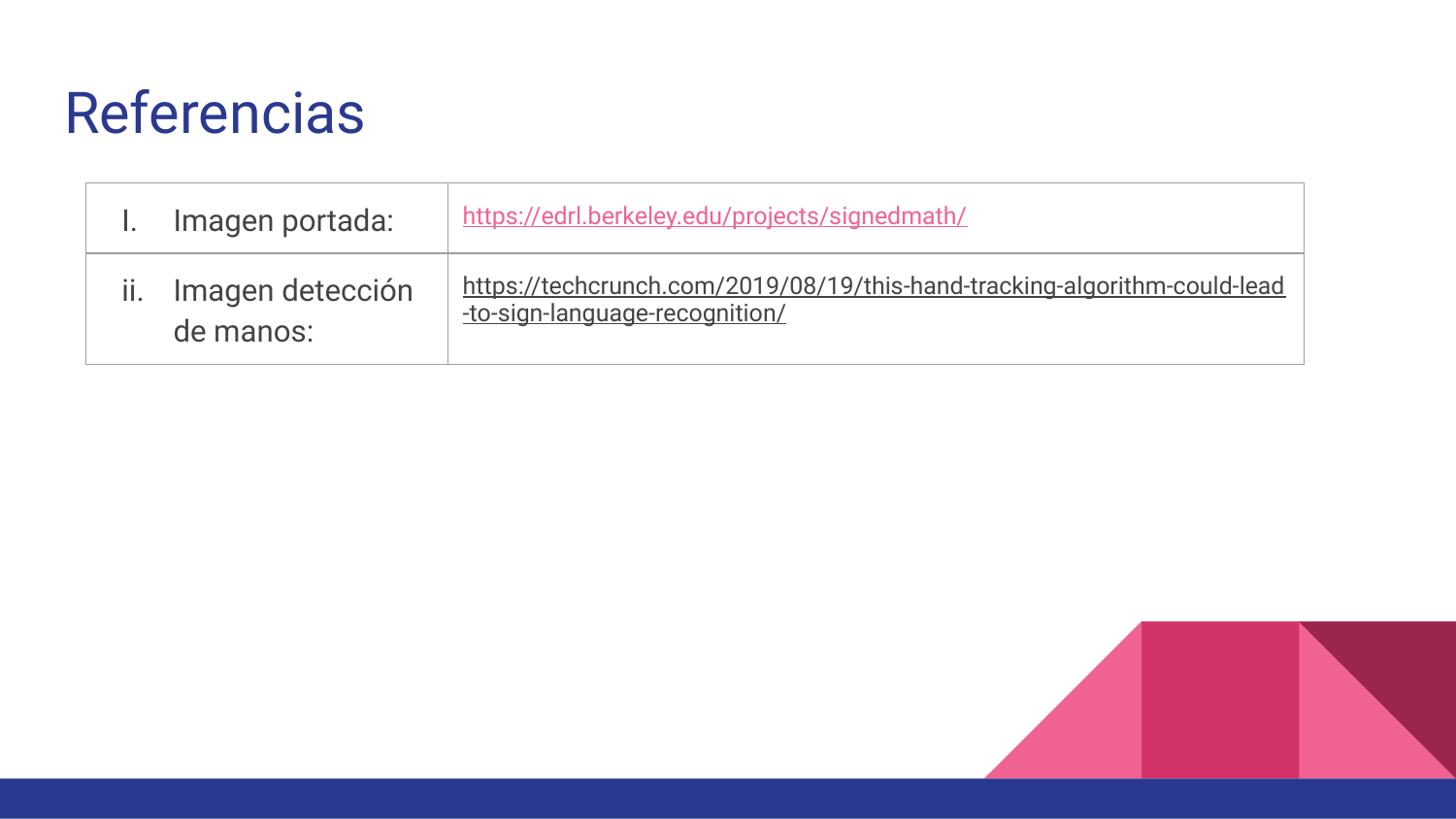

# Referencias
| Imagen portada: | https://edrl.berkeley.edu/projects/signedmath/ |
| --- | --- |
| Imagen detección de manos: | https://techcrunch.com/2019/08/19/this-hand-tracking-algorithm-could-lead-to-sign-language-recognition/ |